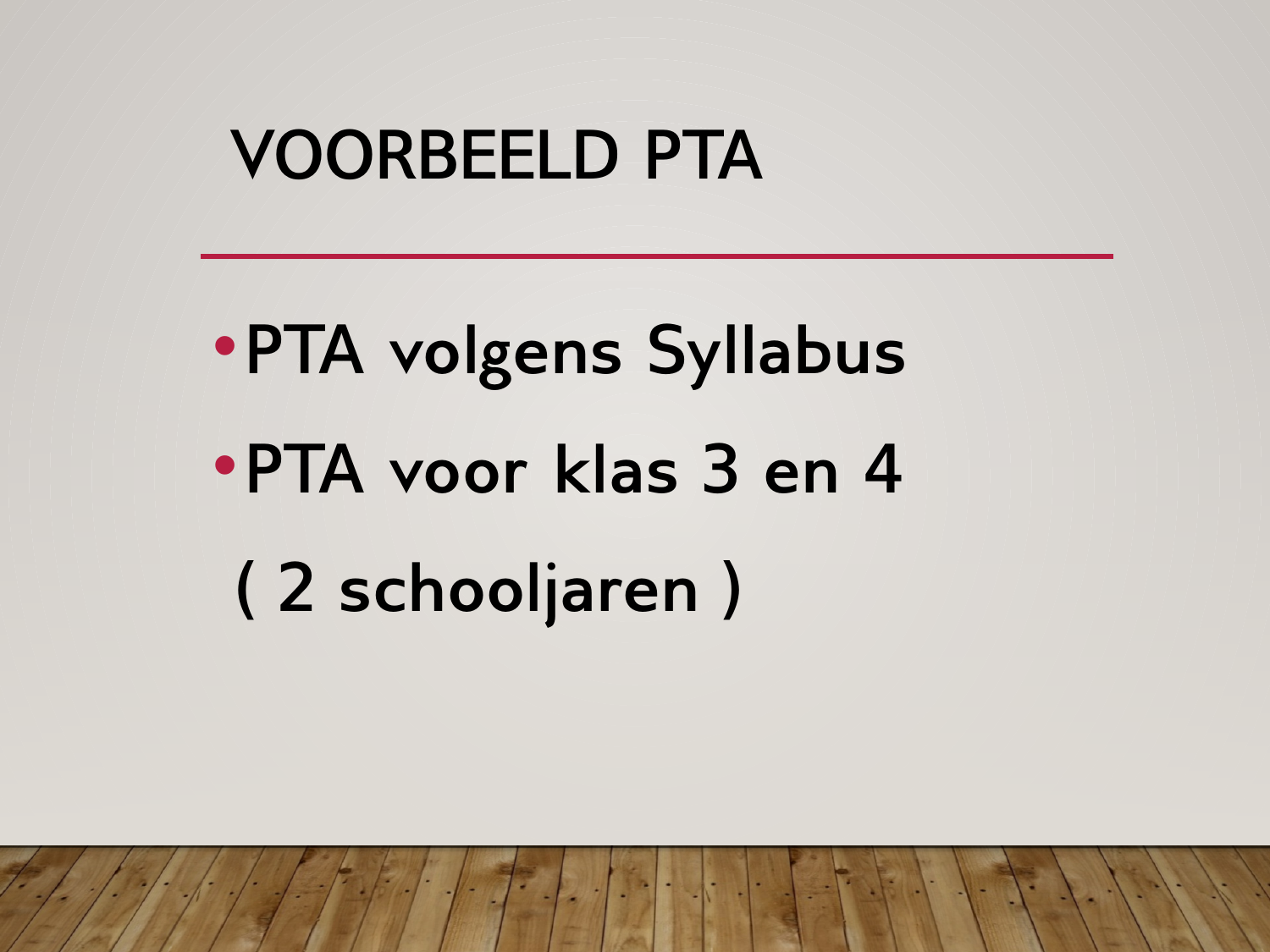

# Voorbeeld PTA
PTA volgens Syllabus
PTA voor klas 3 en 4
 ( 2 schooljaren )